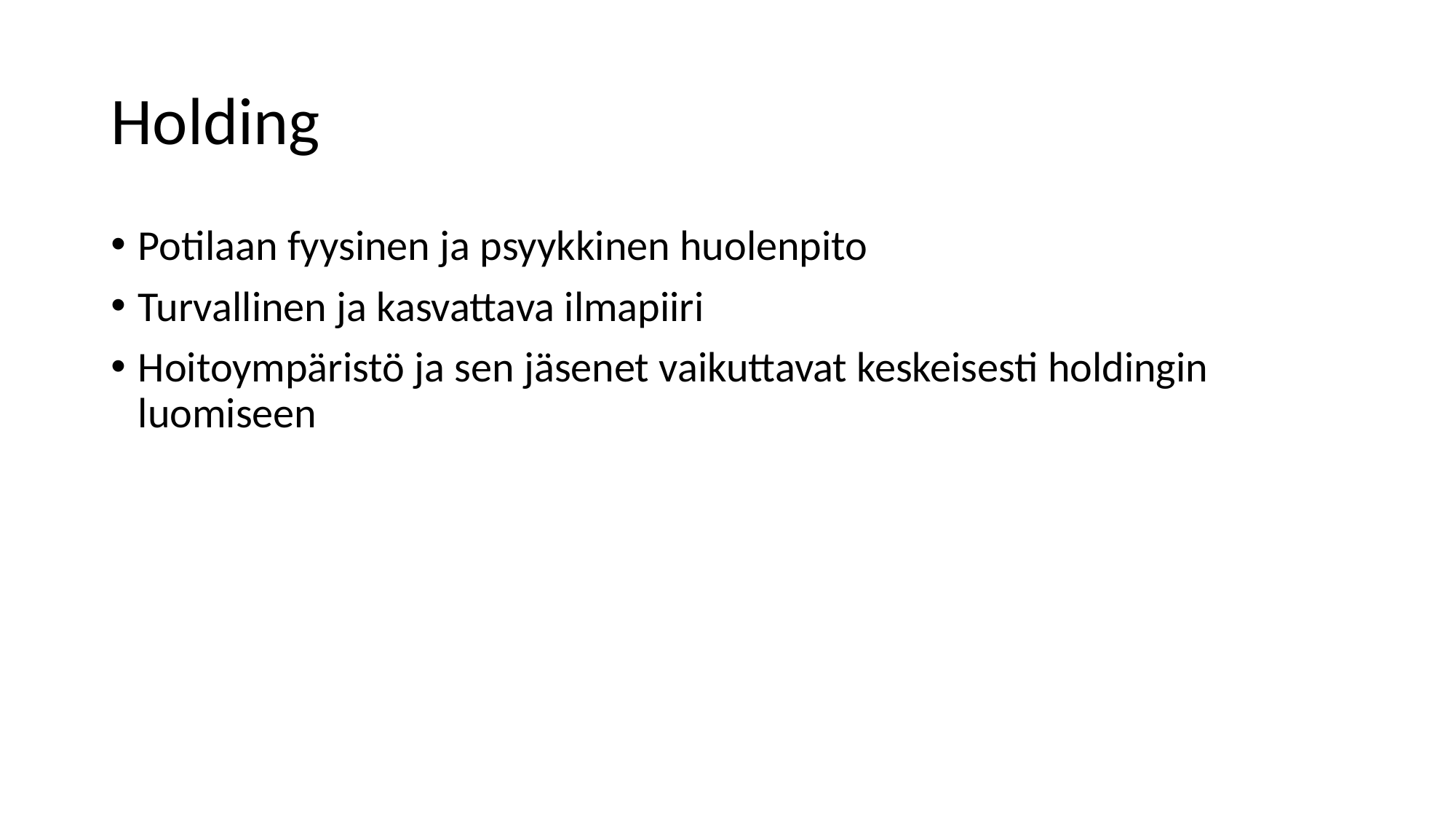

# Holding
Potilaan fyysinen ja psyykkinen huolenpito
Turvallinen ja kasvattava ilmapiiri
Hoitoympäristö ja sen jäsenet vaikuttavat keskeisesti holdingin luomiseen